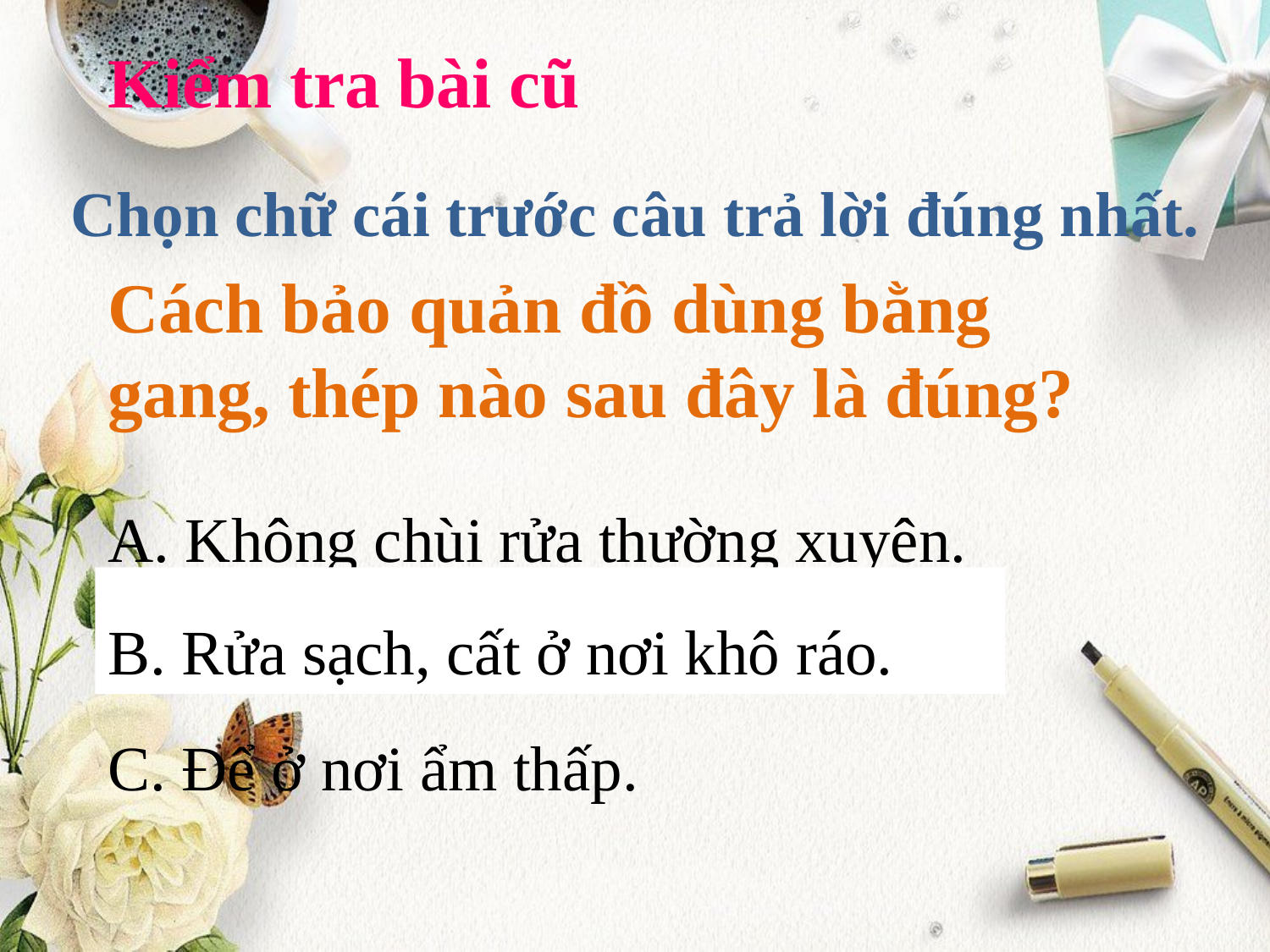

Kiểm tra bài cũ
Chọn chữ cái trước câu trả lời đúng nhất.
Cách bảo quản đồ dùng bằng gang, thép nào sau đây là đúng?

 Không chùi rửa thường xuyên.
 Rửa sạch, cất ở nơi khô ráo.
 Để ở nơi ẩm thấp.
B. Rửa sạch, cất ở nơi khô ráo.